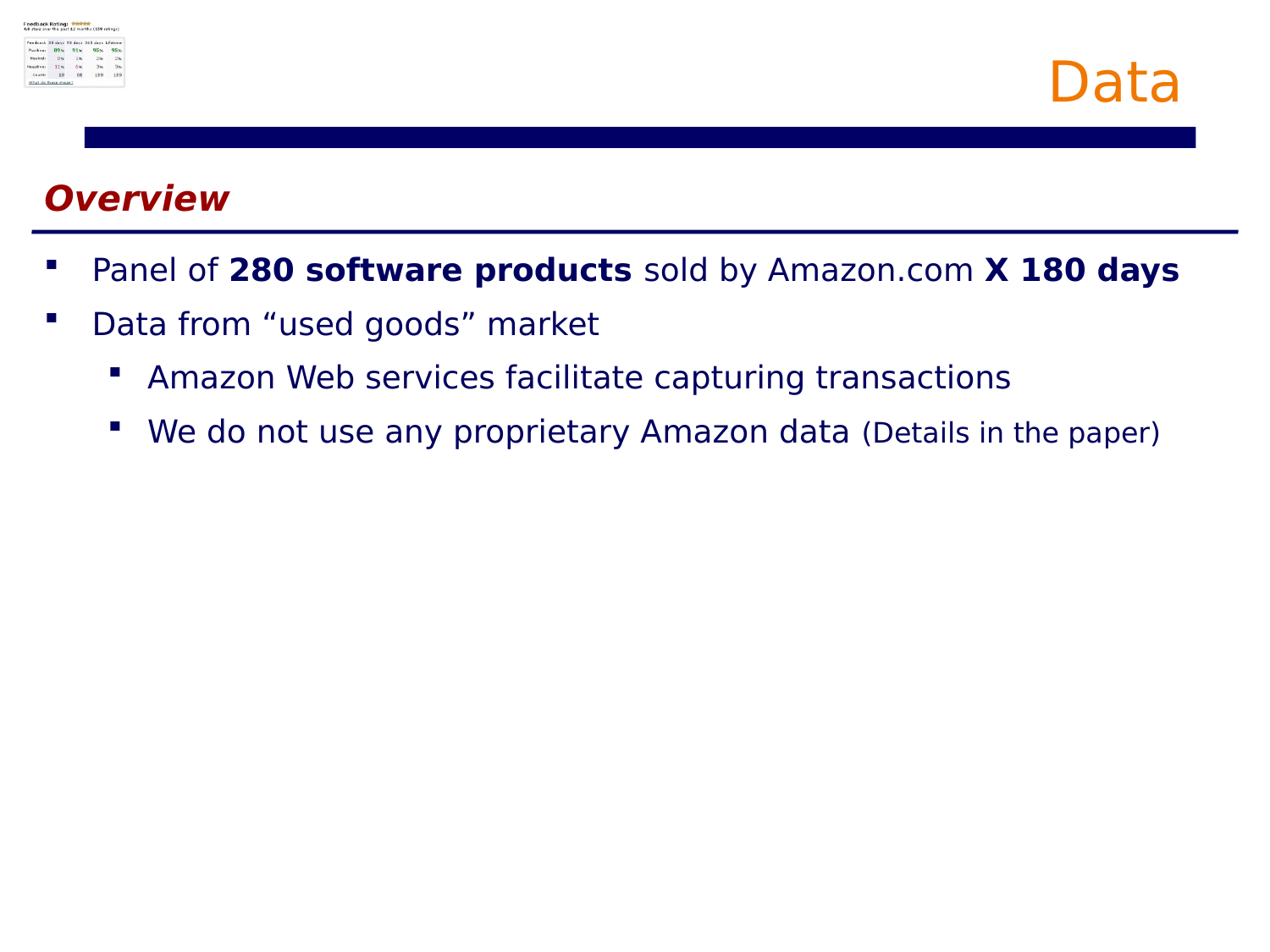

# Data
Overview

Panel of 280 software products sold by Amazon.com X 180 days
Data from “used goods” market
Amazon Web services facilitate capturing transactions
We do not use any proprietary Amazon data (Details in the paper)